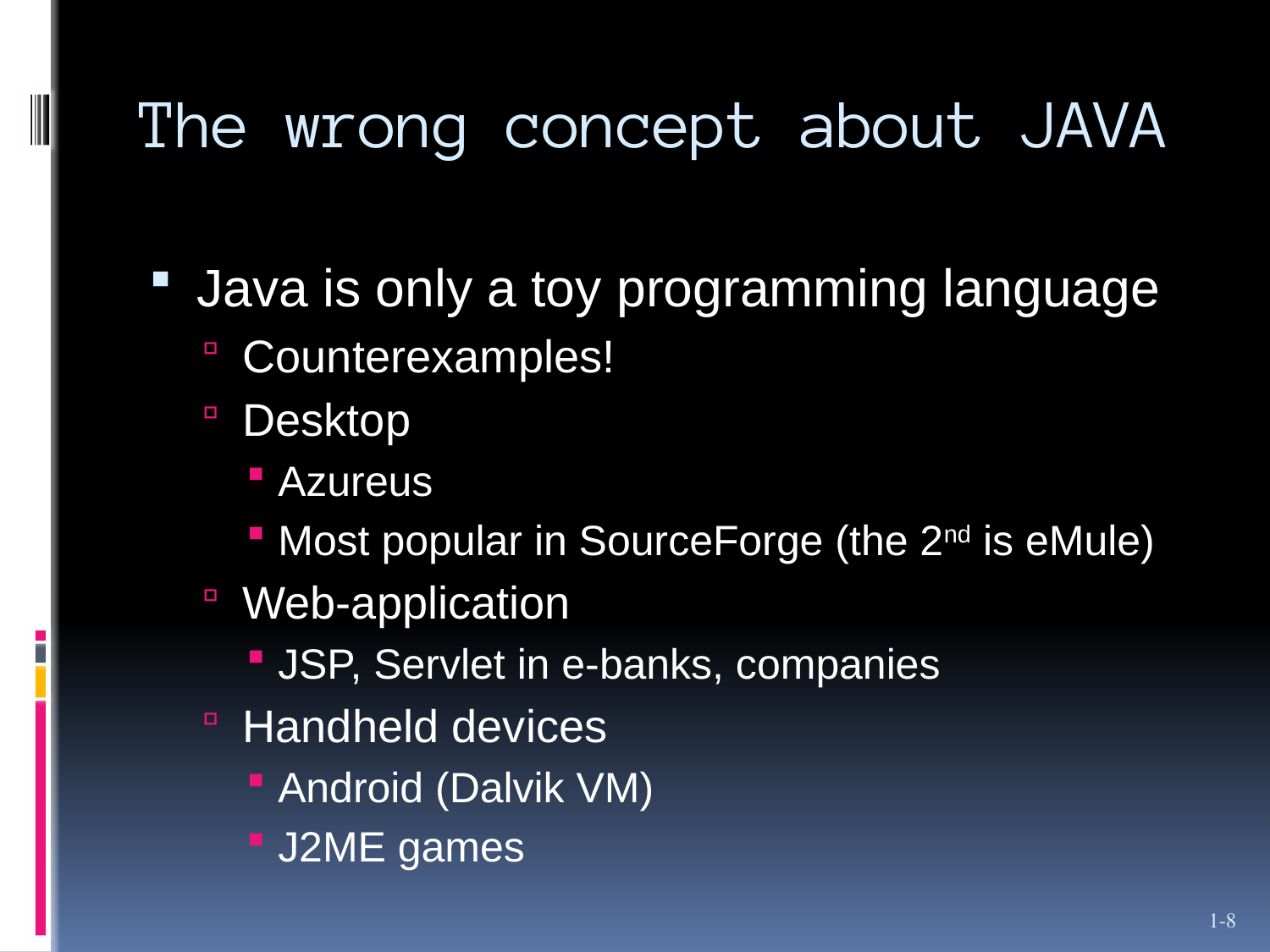

# The wrong concept about JAVA
Java is only a toy programming language
Counterexamples!
Desktop
Azureus
Most popular in SourceForge (the 2nd is eMule)
Web-application
JSP, Servlet in e-banks, companies
Handheld devices
Android (Dalvik VM)
J2ME games

1-8